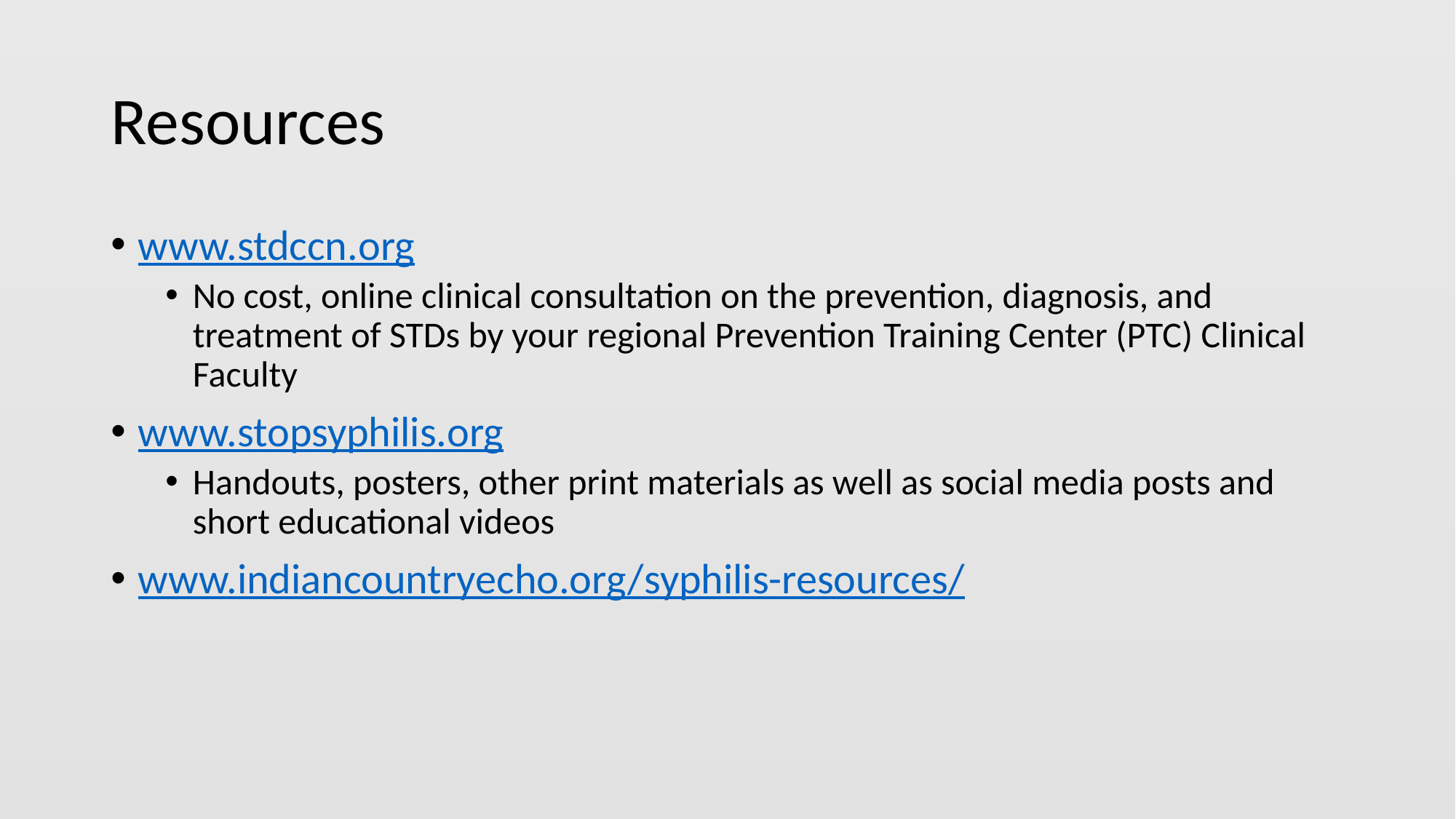

# Resources
www.stdccn.org
No cost, online clinical consultation on the prevention, diagnosis, and treatment of STDs by your regional Prevention Training Center (PTC) Clinical Faculty
www.stopsyphilis.org
Handouts, posters, other print materials as well as social media posts and short educational videos
www.indiancountryecho.org/syphilis-resources/